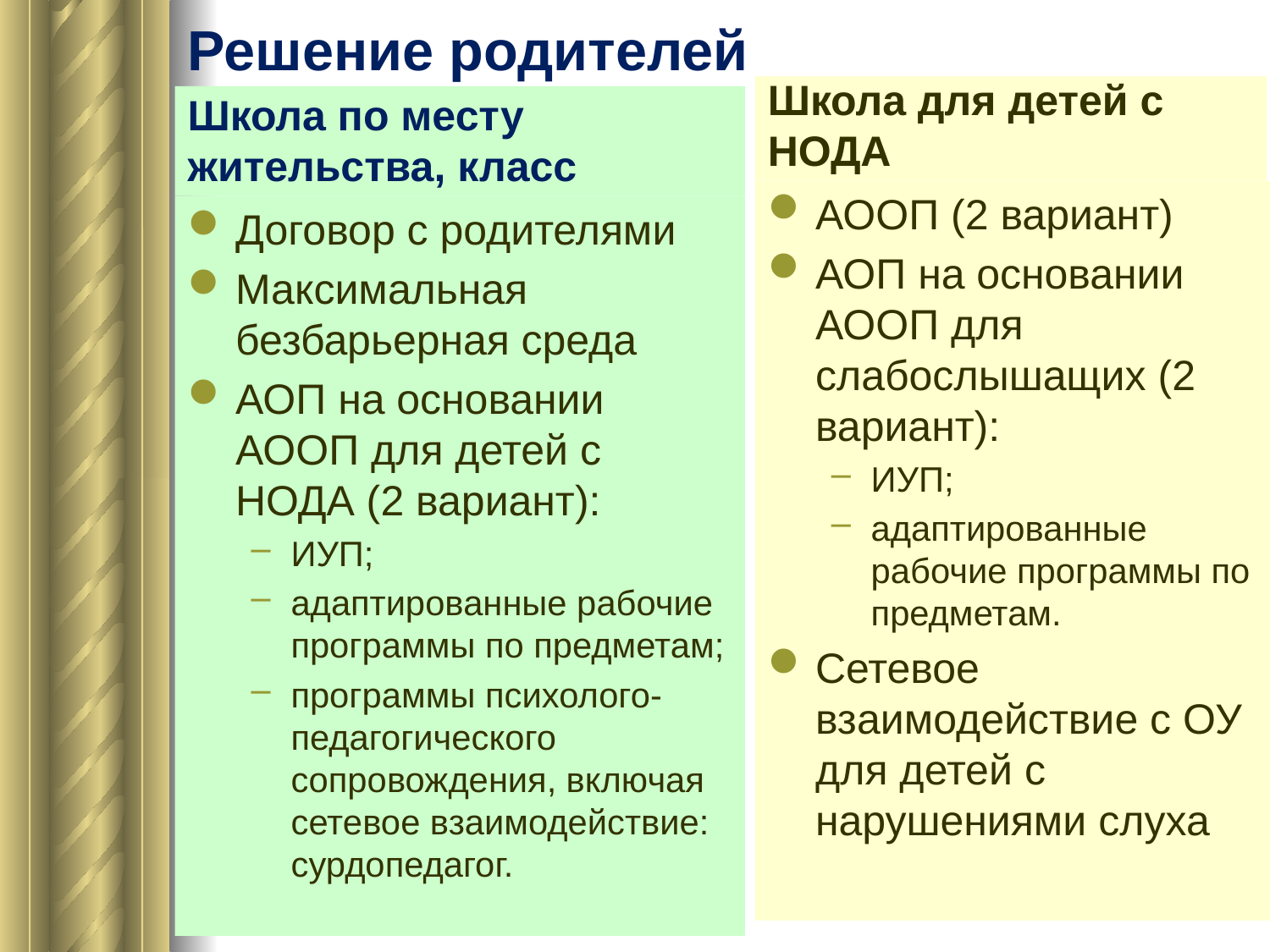

# Решение родителей
Школа для детей с НОДА
Школа по месту жительства, класс
АООП (2 вариант)
АОП на основании АООП для слабослышащих (2 вариант):
ИУП;
адаптированные рабочие программы по предметам.
Сетевое взаимодействие с ОУ для детей с нарушениями слуха

Договор с родителями
Максимальная безбарьерная среда
АОП на основании АООП для детей с НОДА (2 вариант):
ИУП;
адаптированные рабочие программы по предметам;
программы психолого-педагогического сопровождения, включая сетевое взаимодействие: сурдопедагог.